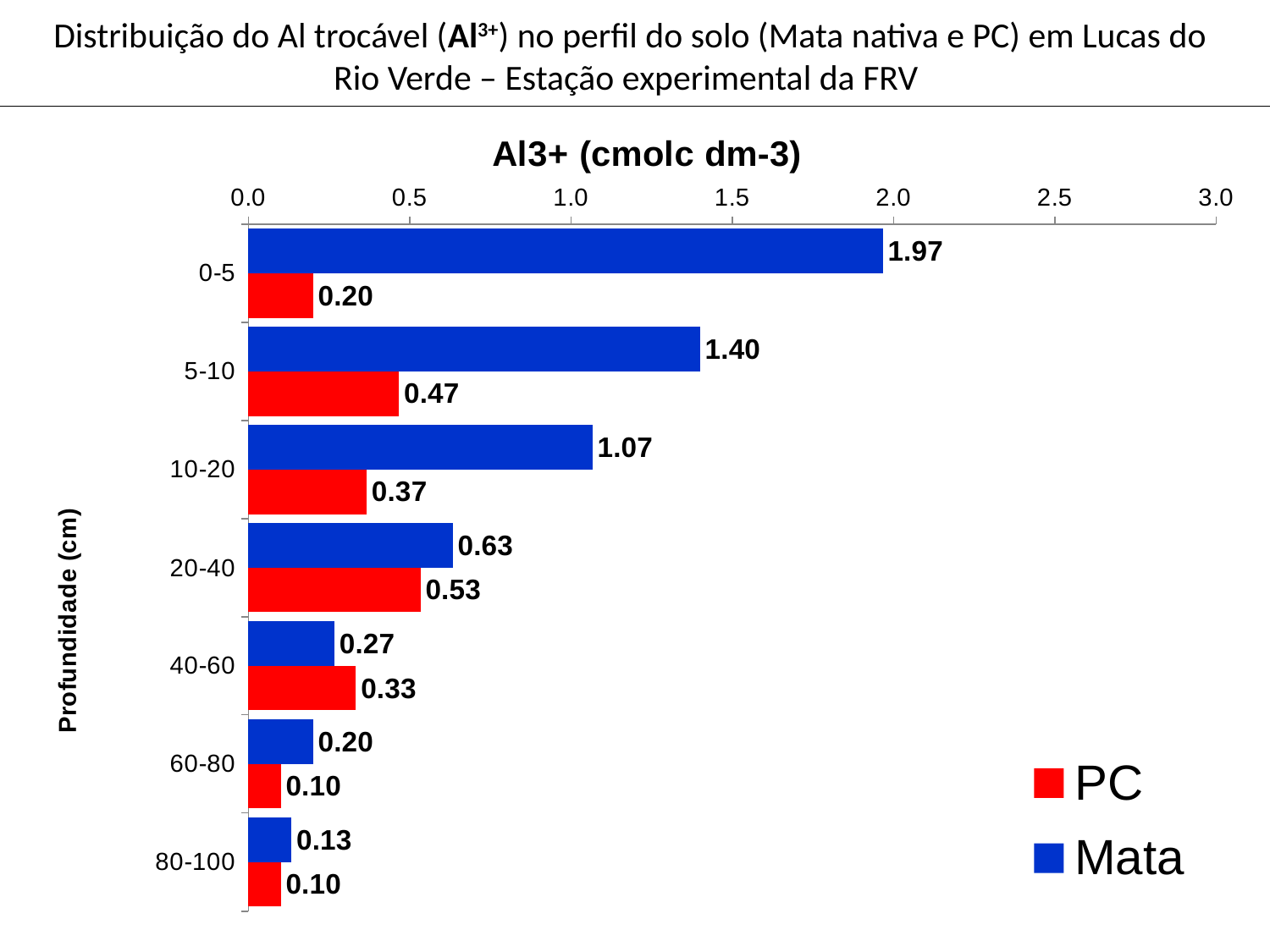

Distribuição do Al trocável (Al3+) no perfil do solo (Mata nativa e PC) em Lucas do Rio Verde – Estação experimental da FRV

### Chart

| Category | Mata | PC |
|---|---|---|
| 0-5 | 1.9666666666666681 | 0.20000000000000004 |
| 5-10 | 1.4 | 0.46666666666666745 |
| 10-20 | 1.0666666666666667 | 0.36666666666666753 |
| 20-40 | 0.6333333333333336 | 0.5333333333333333 |
| 40-60 | 0.2666666666666673 | 0.3333333333333333 |
| 60-80 | 0.20000000000000004 | 0.10000000000000002 |
| 80-100 | 0.13333333333333341 | 0.10000000000000002 |